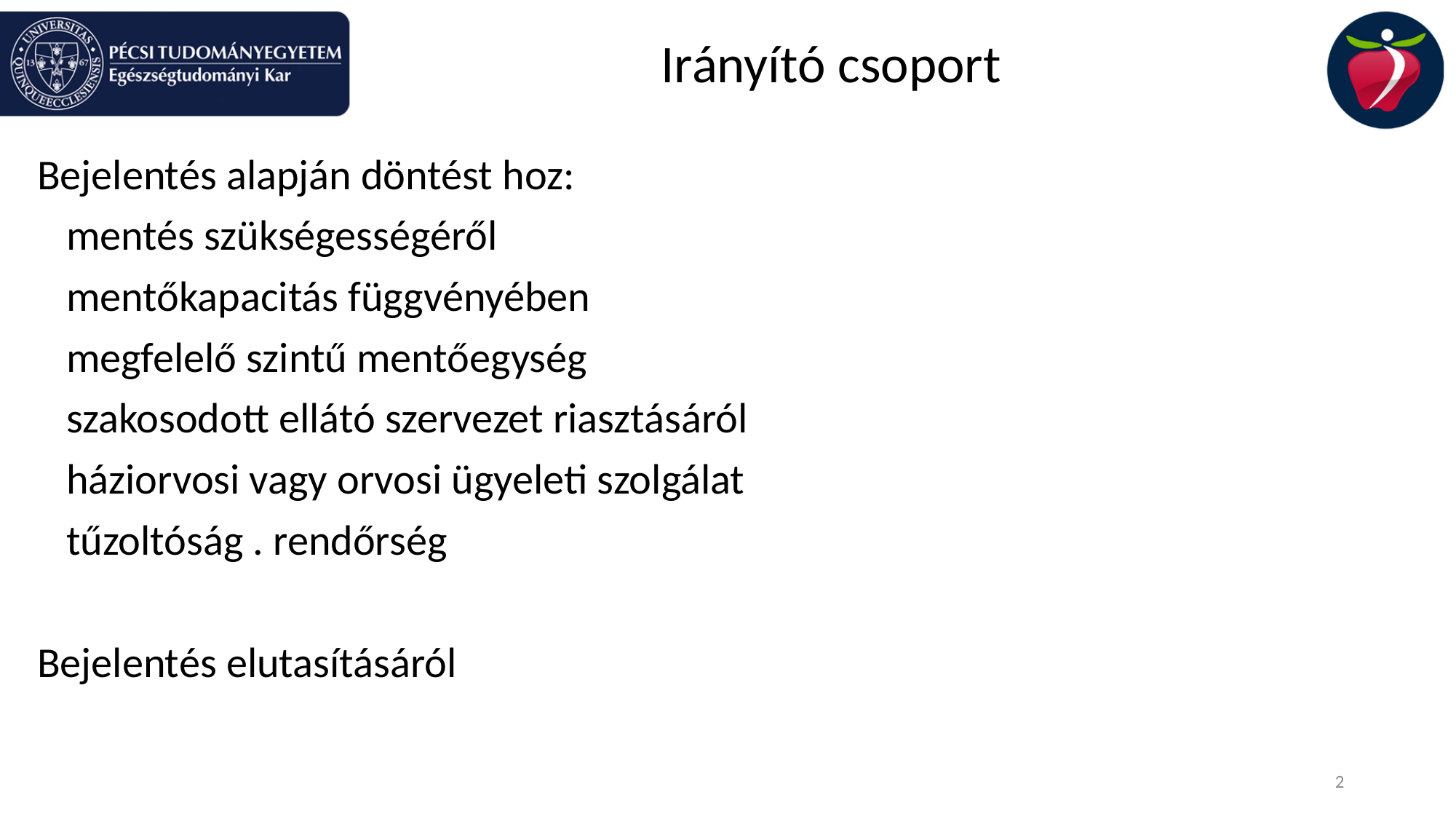

# Irányító csoport
Bejelentés alapján döntést hoz:
   mentés szükségességéről
   mentőkapacitás függvényében
   megfelelő szintű mentőegység
   szakosodott ellátó szervezet riasztásáról
   háziorvosi vagy orvosi ügyeleti szolgálat
   tűzoltóság . rendőrség

Bejelentés elutasításáról

2